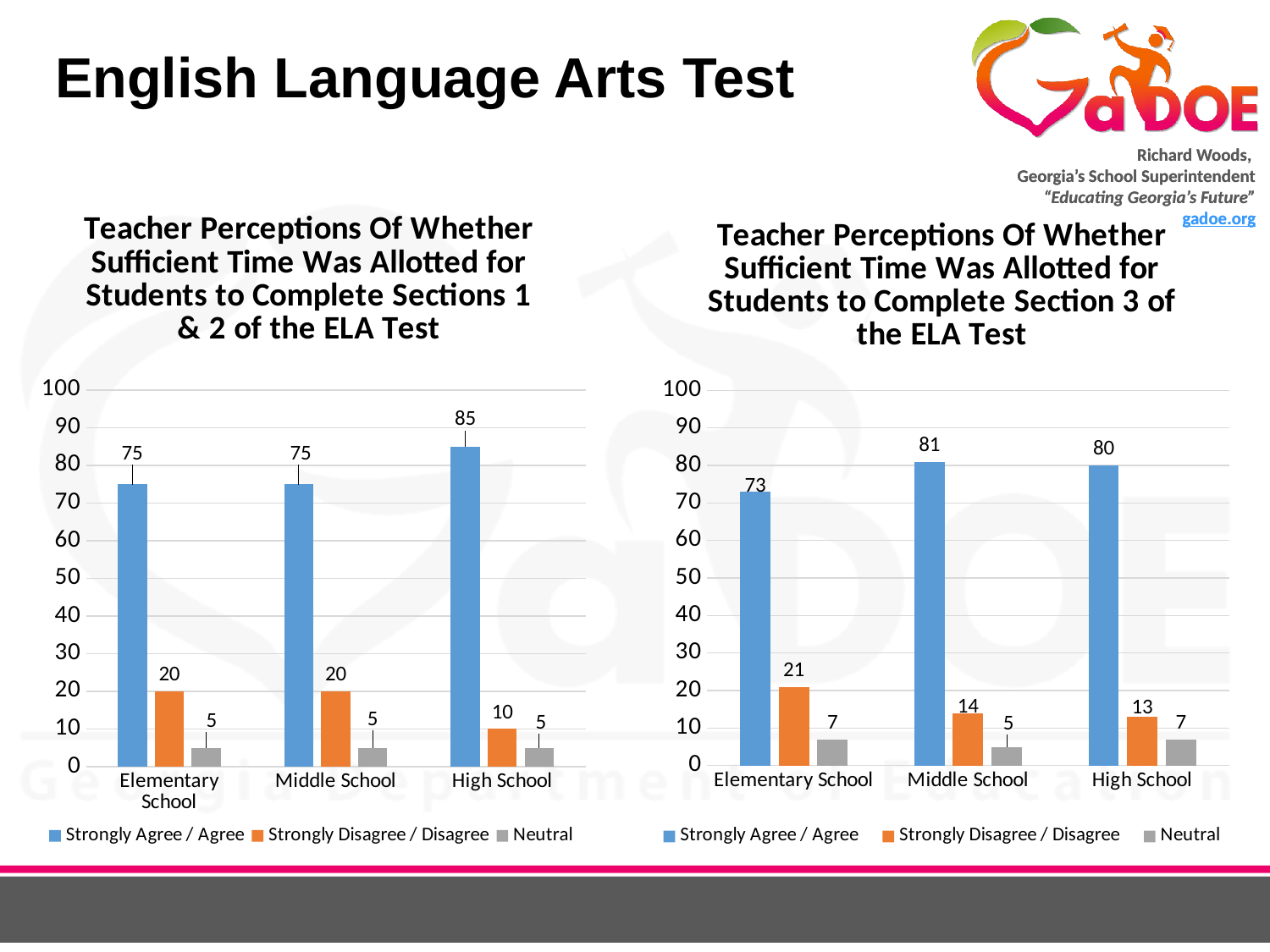

# English Language Arts Test

### Chart: Teacher Perceptions Of Whether Sufficient Time Was Allotted for Students to Complete Sections 1 & 2 of the ELA Test

| Category | Strongly Agree / Agree | Strongly Disagree / Disagree | Neutral |
|---|---|---|---|
| Elementary School | 75.0 | 20.0 | 5.0 |
| Middle School | 75.0 | 20.0 | 5.0 |
| High School | 85.0 | 10.0 | 5.0 |

### Chart: Teacher Perceptions Of Whether Sufficient Time Was Allotted for Students to Complete Section 3 of the ELA Test

| Category | Strongly Agree / Agree | Strongly Disagree / Disagree | Neutral |
|---|---|---|---|
| Elementary School | 73.0 | 21.0 | 7.0 |
| Middle School | 81.0 | 14.0 | 5.0 |
| High School | 80.0 | 13.0 | 7.0 |